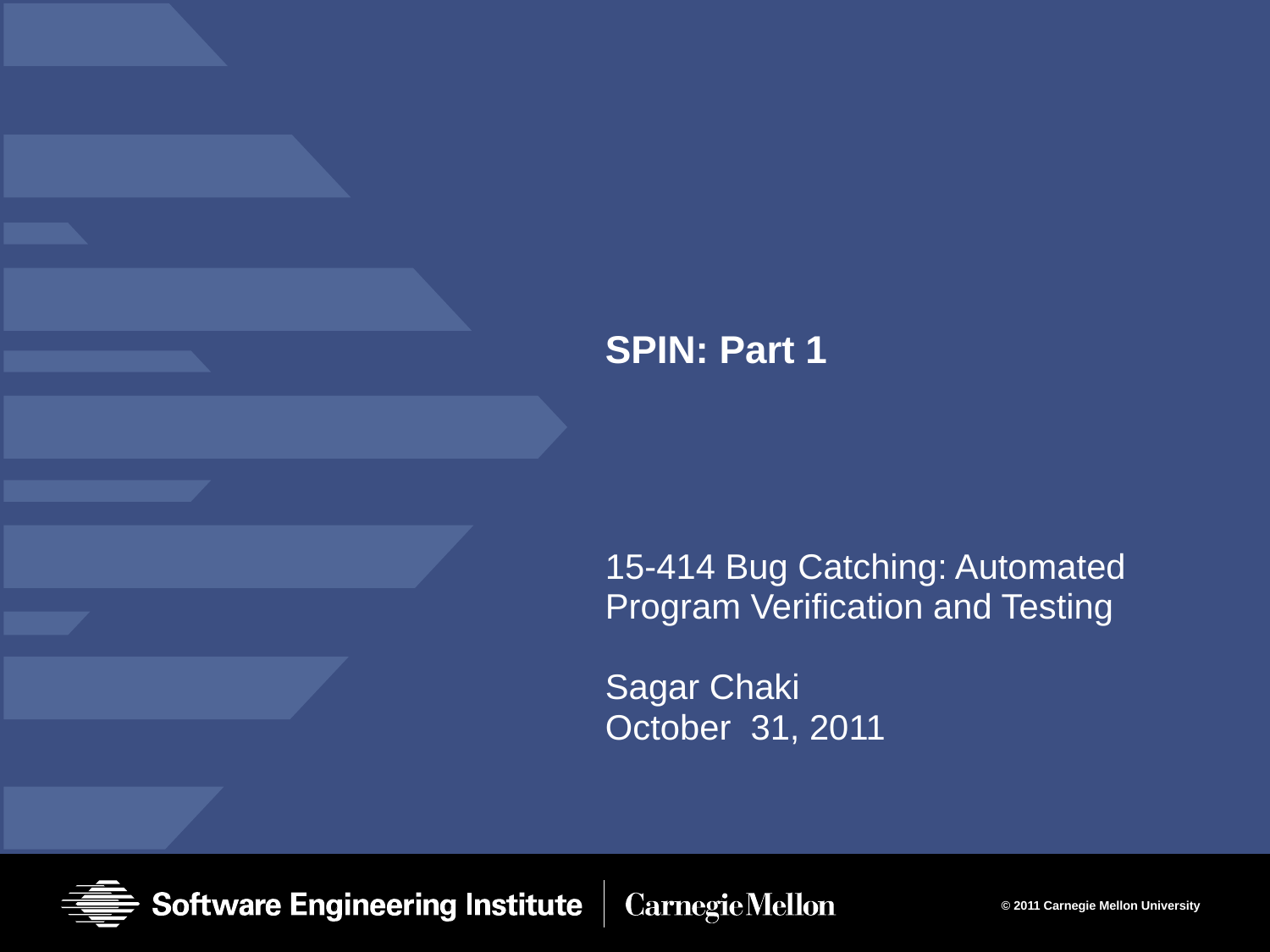

# SPIN: Part 1
15-414 Bug Catching: Automated Program Verification and Testing

Sagar Chaki
October  31, 2011